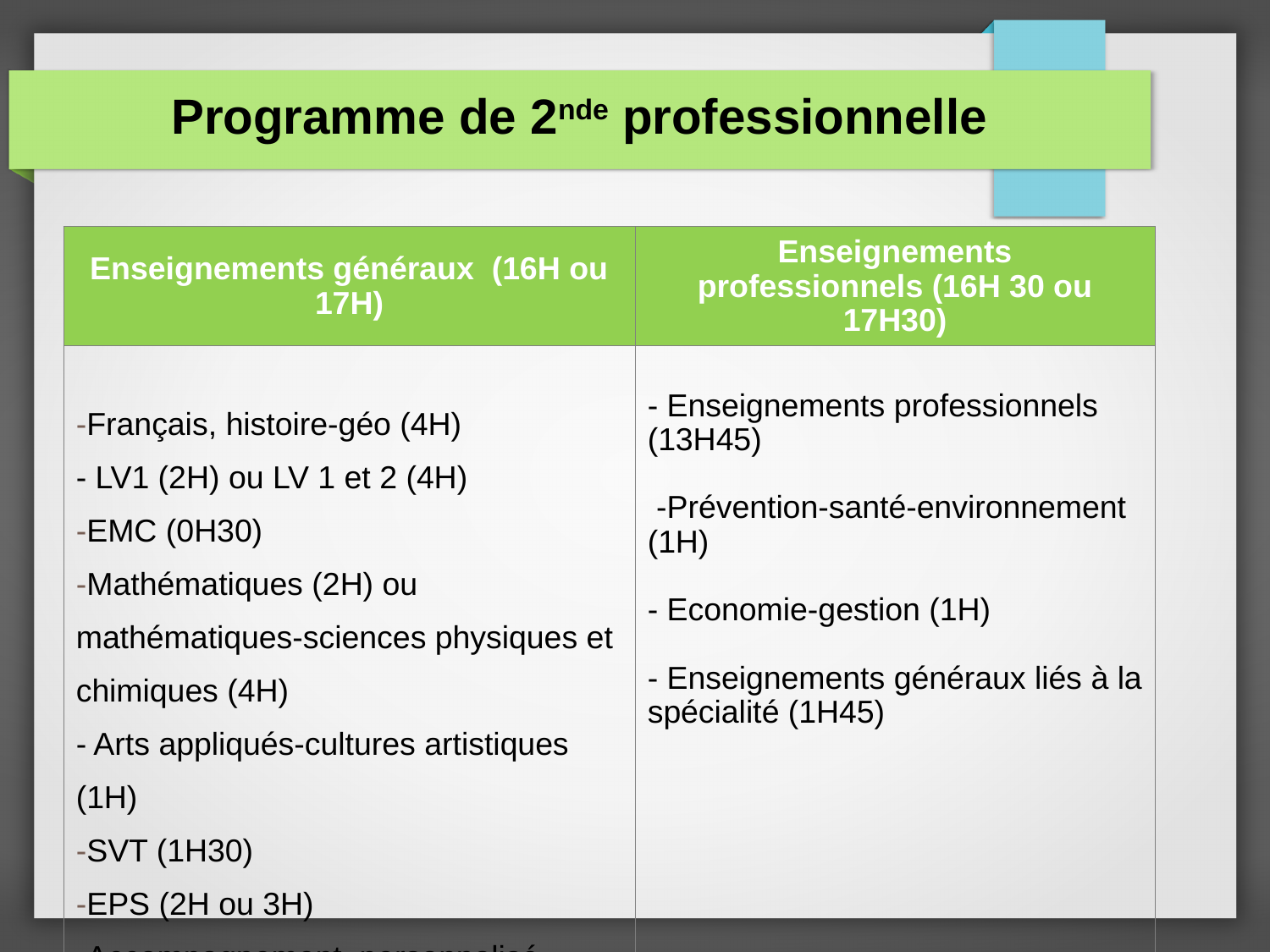

Programme de 2nde professionnelle
| Enseignements généraux (16H ou 17H) | Enseignements professionnels (16H 30 ou 17H30) |
| --- | --- |
| Français, histoire-géo (4H) - LV1 (2H) ou LV 1 et 2 (4H) EMC (0H30) Mathématiques (2H) ou mathématiques-sciences physiques et chimiques (4H) - Arts appliqués-cultures artistiques (1H) SVT (1H30) EPS (2H ou 3H) Accompagnement personnalisé (2H30) | - Enseignements professionnels (13H45) -Prévention-santé-environnement (1H) - Economie-gestion (1H) - Enseignements généraux liés à la spécialité (1H45) |
|  |
| --- |